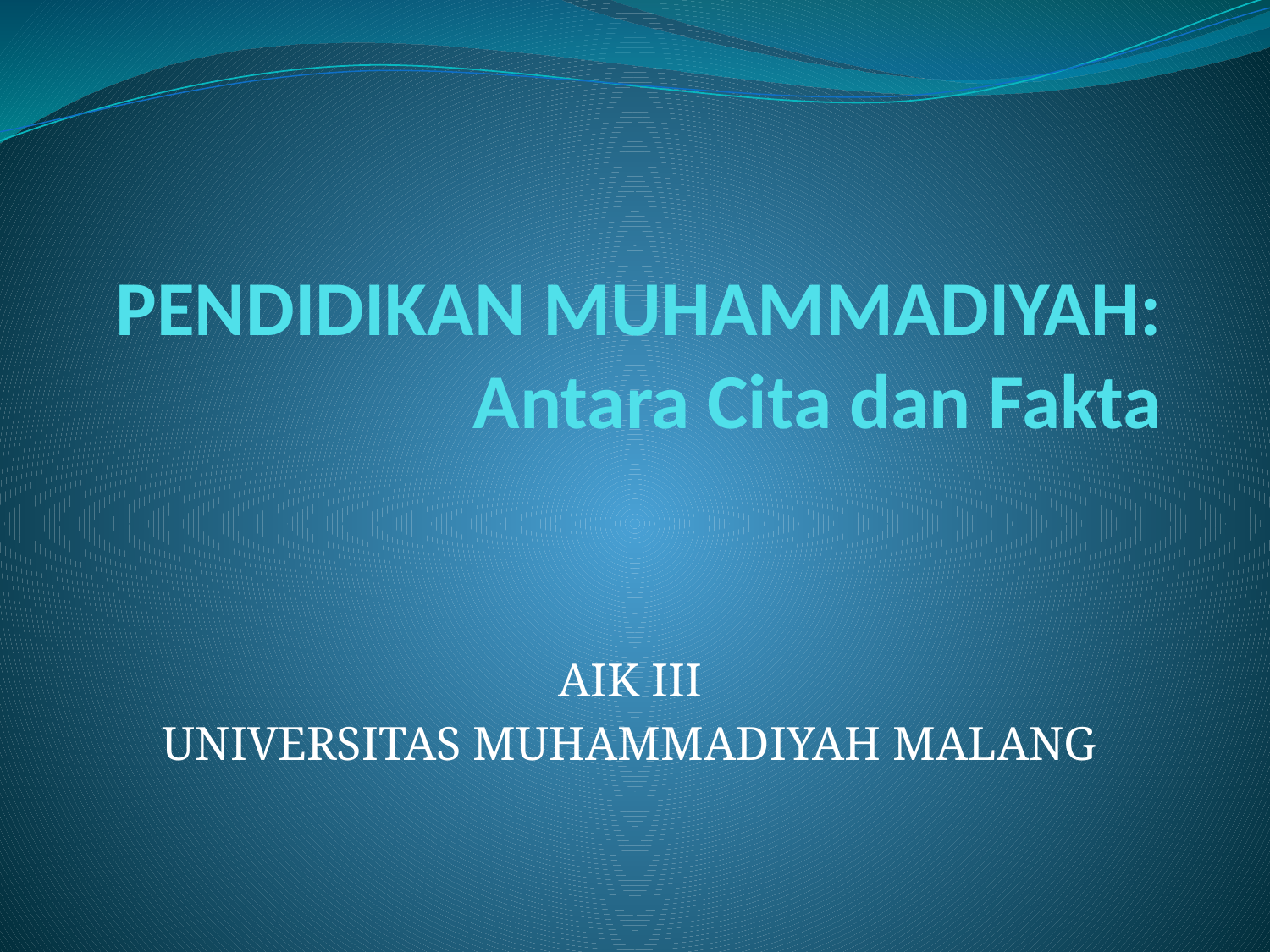

# PENDIDIKAN MUHAMMADIYAH: Antara Cita dan Fakta
AIK III
UNIVERSITAS MUHAMMADIYAH MALANG